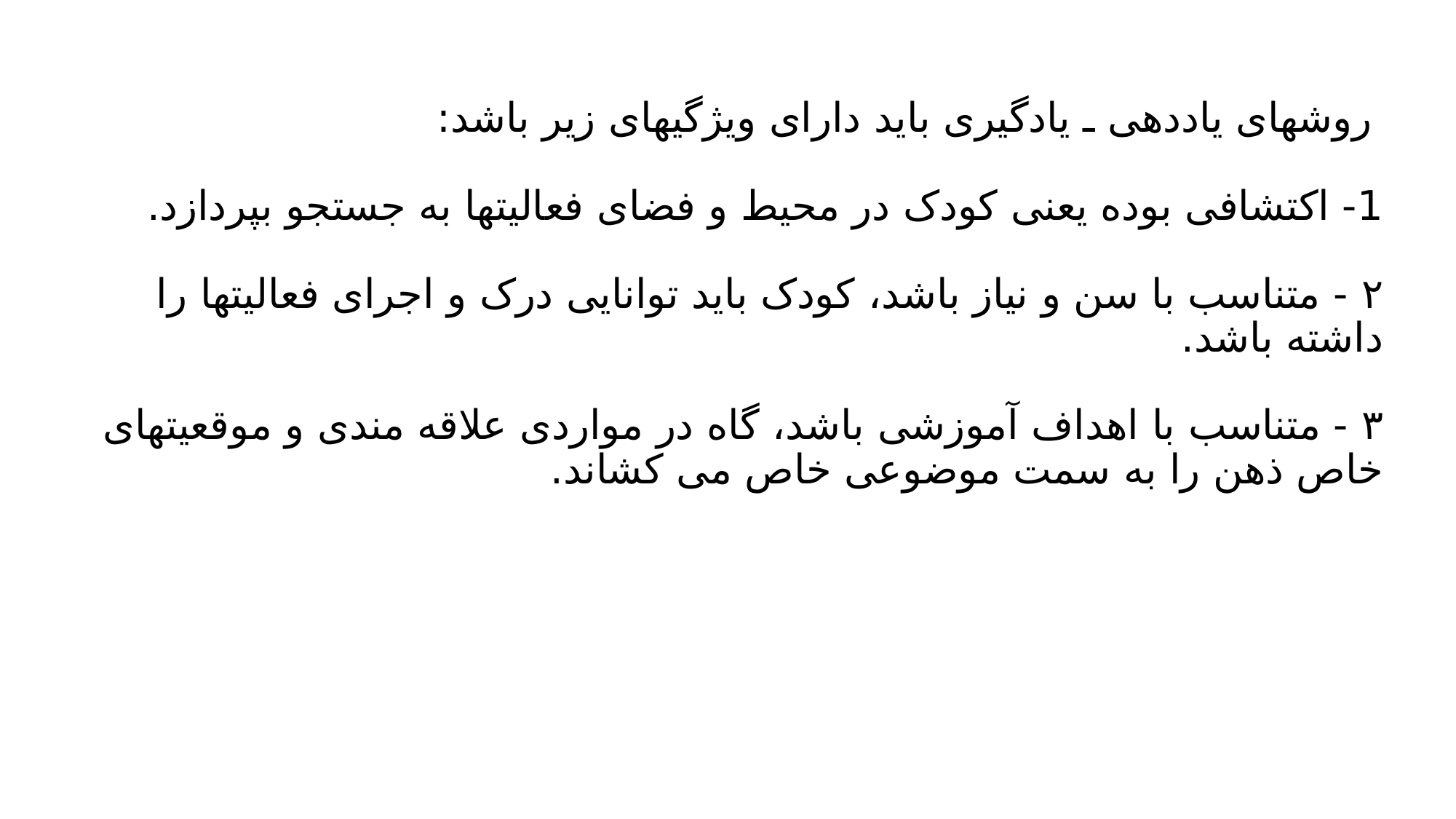

# روشهای یاددهی ـ یادگیری باید دارای ویژگیهای زیر باشد: 1- اکتشافی بوده یعنی کودک در محیط و فضای فعالیتها به جستجو بپردازد. ٢ - متناسب با سن و نیاز باشد، کودک باید توانایی درک و اجرای فعالیتها را داشته باشد. ٣ - متناسب با اهداف آموزشی باشد، گاه در مواردی علاقه مندی و موقعیتهای خاص ذهن را به سمت موضوعی خاص می کشاند.